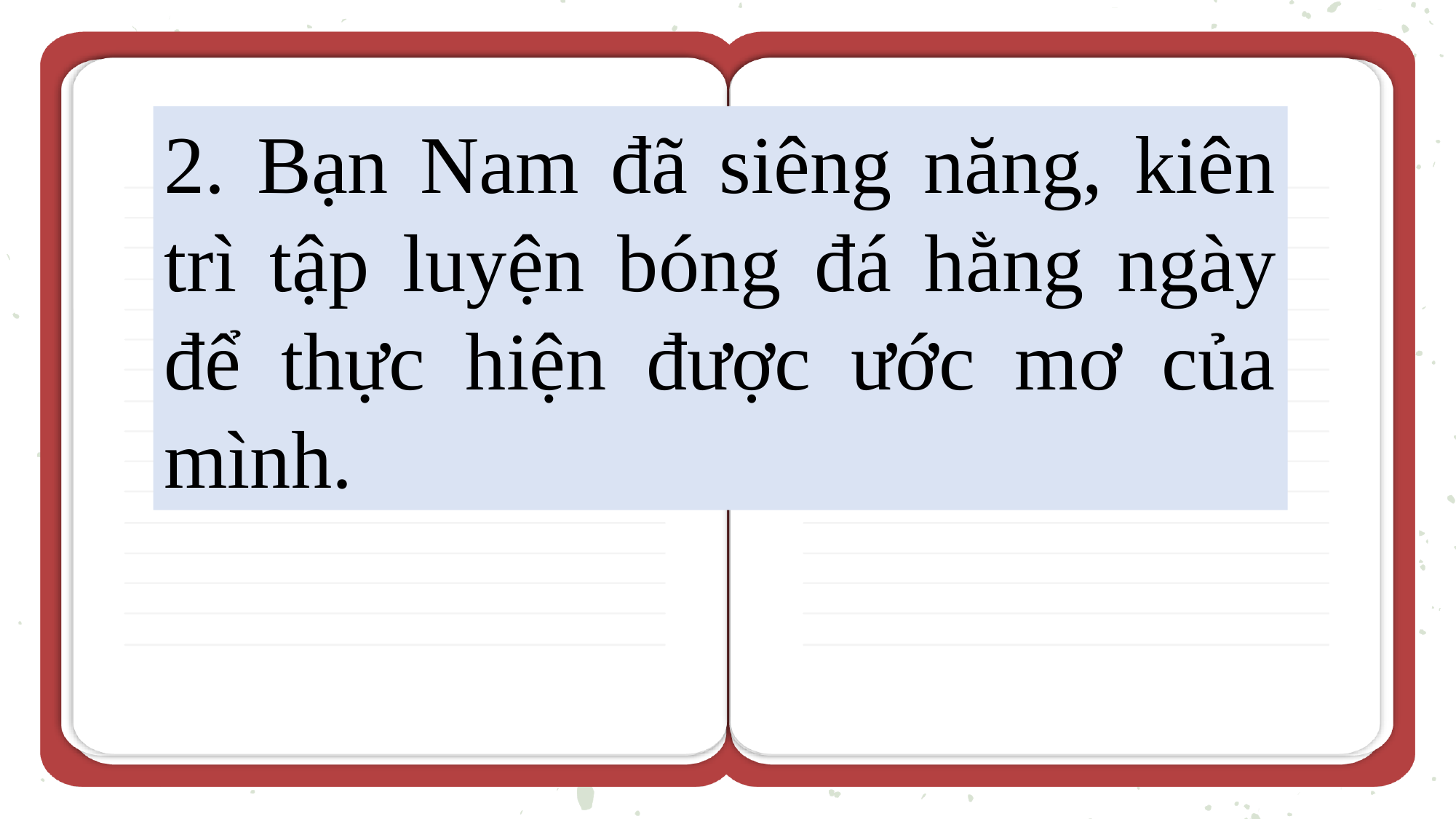

2. Bạn Nam đã siêng năng, kiên trì tập luyện bóng đá hằng ngày để thực hiện được ước mơ của mình.